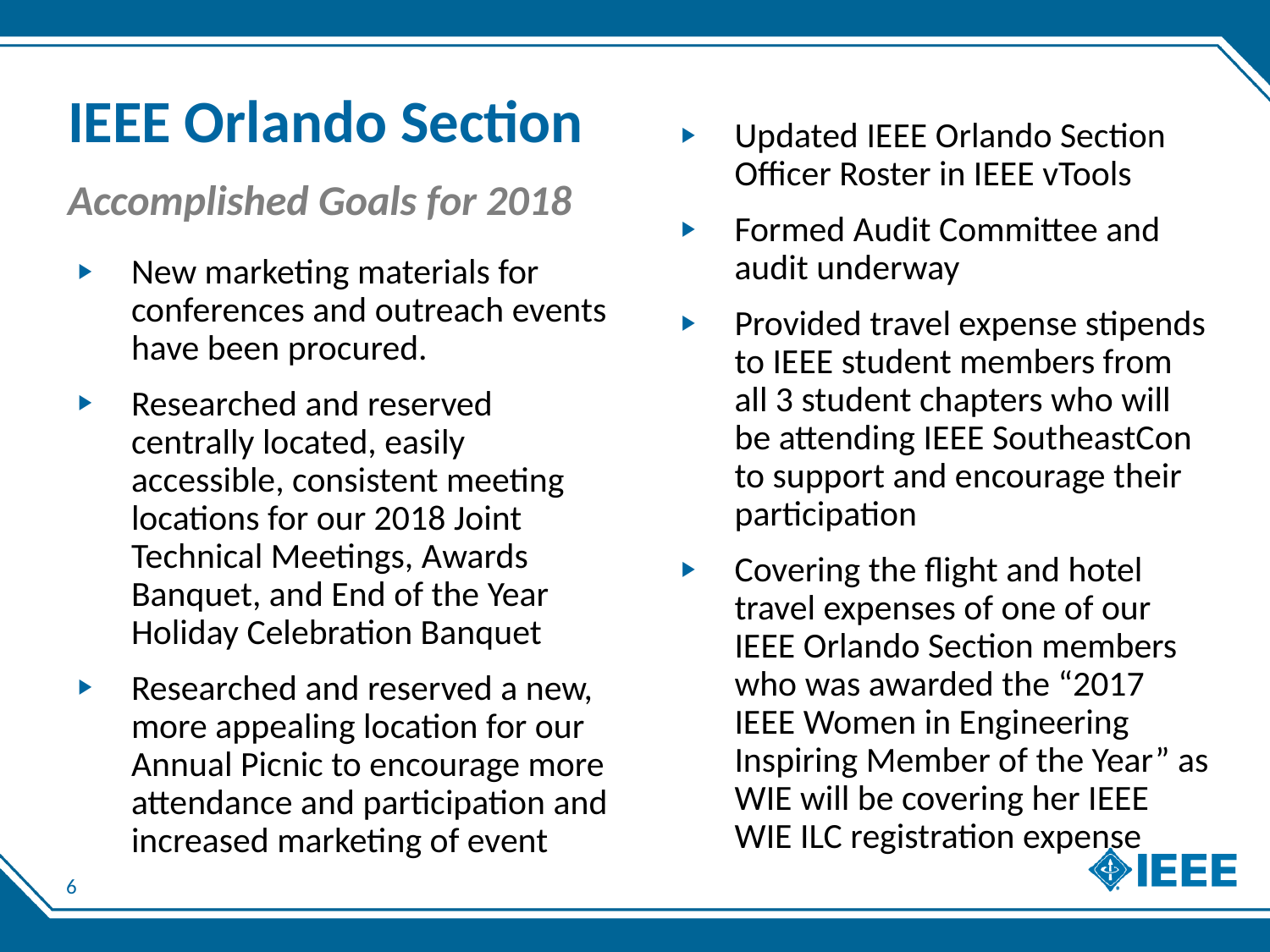

# IEEE Orlando Section
Updated IEEE Orlando Section Officer Roster in IEEE vTools
Formed Audit Committee and audit underway
Provided travel expense stipends to IEEE student members from all 3 student chapters who will be attending IEEE SoutheastCon to support and encourage their participation
Covering the flight and hotel travel expenses of one of our IEEE Orlando Section members who was awarded the “2017 IEEE Women in Engineering Inspiring Member of the Year” as WIE will be covering her IEEE WIE ILC registration expense
Accomplished Goals for 2018
New marketing materials for conferences and outreach events have been procured.
Researched and reserved centrally located, easily accessible, consistent meeting locations for our 2018 Joint Technical Meetings, Awards Banquet, and End of the Year Holiday Celebration Banquet
Researched and reserved a new, more appealing location for our Annual Picnic to encourage more attendance and participation and increased marketing of event